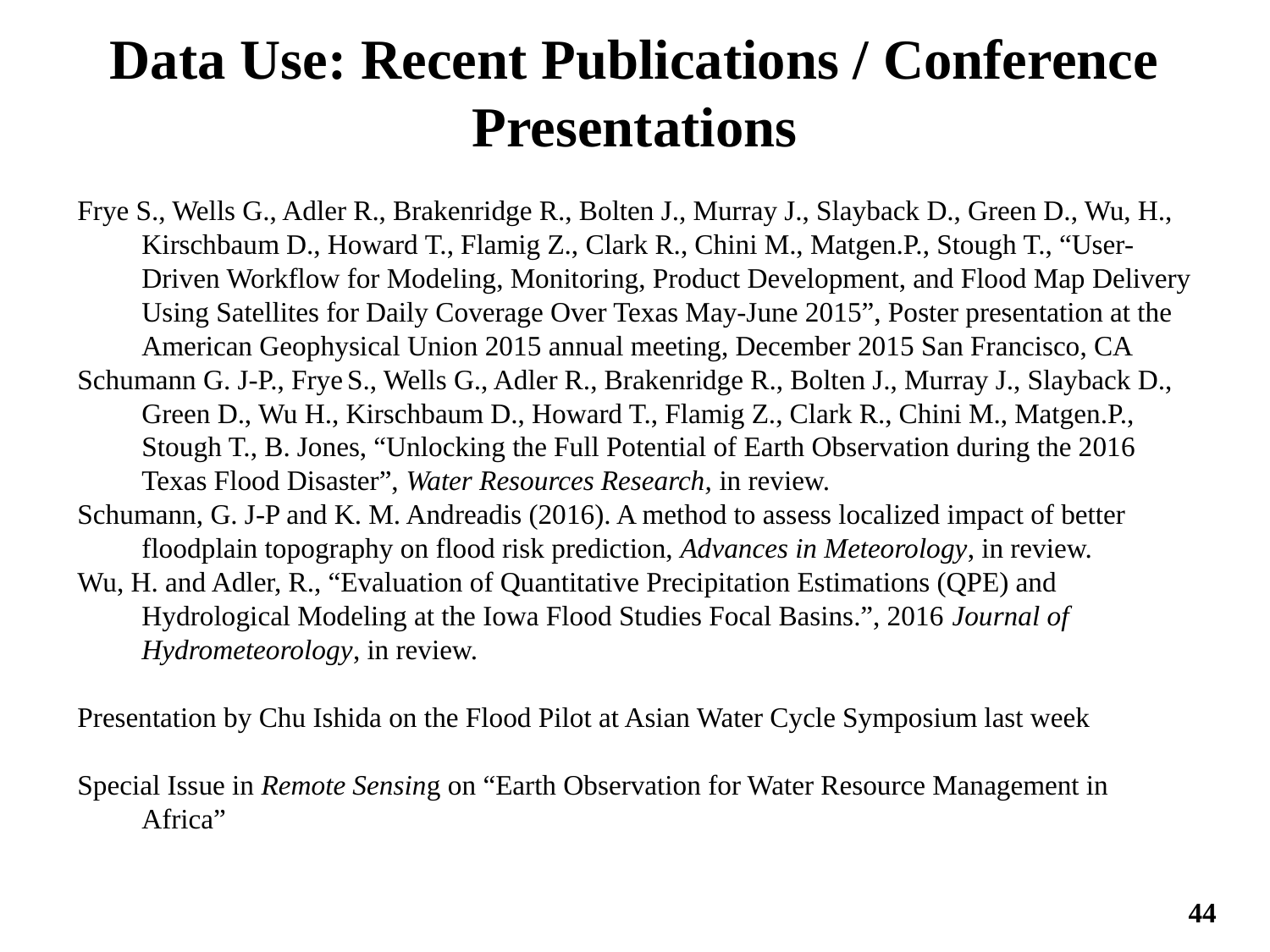

Data Use: Recent Publications / Conference Presentations
Frye S., Wells G., Adler R., Brakenridge R., Bolten J., Murray J., Slayback D., Green D., Wu, H., Kirschbaum D., Howard T., Flamig Z., Clark R., Chini M., Matgen.P., Stough T., “User-Driven Workflow for Modeling, Monitoring, Product Development, and Flood Map Delivery Using Satellites for Daily Coverage Over Texas May-June 2015”, Poster presentation at the American Geophysical Union 2015 annual meeting, December 2015 San Francisco, CA
Schumann G. J-P., Frye S., Wells G., Adler R., Brakenridge R., Bolten J., Murray J., Slayback D., Green D., Wu H., Kirschbaum D., Howard T., Flamig Z., Clark R., Chini M., Matgen.P., Stough T., B. Jones, “Unlocking the Full Potential of Earth Observation during the 2016 Texas Flood Disaster”, Water Resources Research, in review.
Schumann, G. J-P and K. M. Andreadis (2016). A method to assess localized impact of better floodplain topography on flood risk prediction, Advances in Meteorology, in review.
Wu, H. and Adler, R., “Evaluation of Quantitative Precipitation Estimations (QPE) and Hydrological Modeling at the Iowa Flood Studies Focal Basins.”, 2016 Journal of Hydrometeorology, in review.

Presentation by Chu Ishida on the Flood Pilot at Asian Water Cycle Symposium last week

Special Issue in Remote Sensing on “Earth Observation for Water Resource Management in Africa”
44